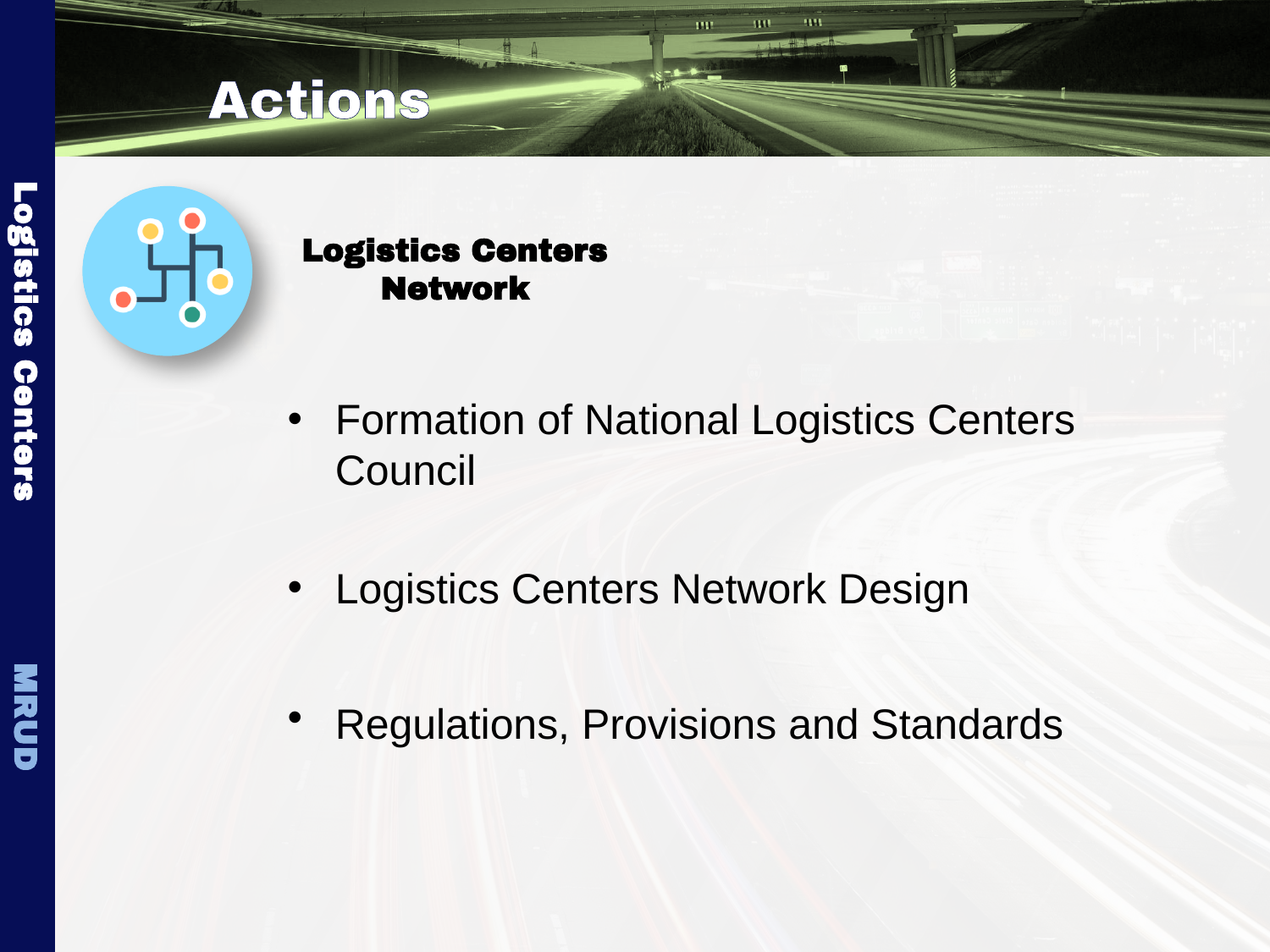

Actions

Logistics Centers
Network
Formation of National Logistics Centers Council

Logistics Centers Network Design

Regulations, Provisions and Standards